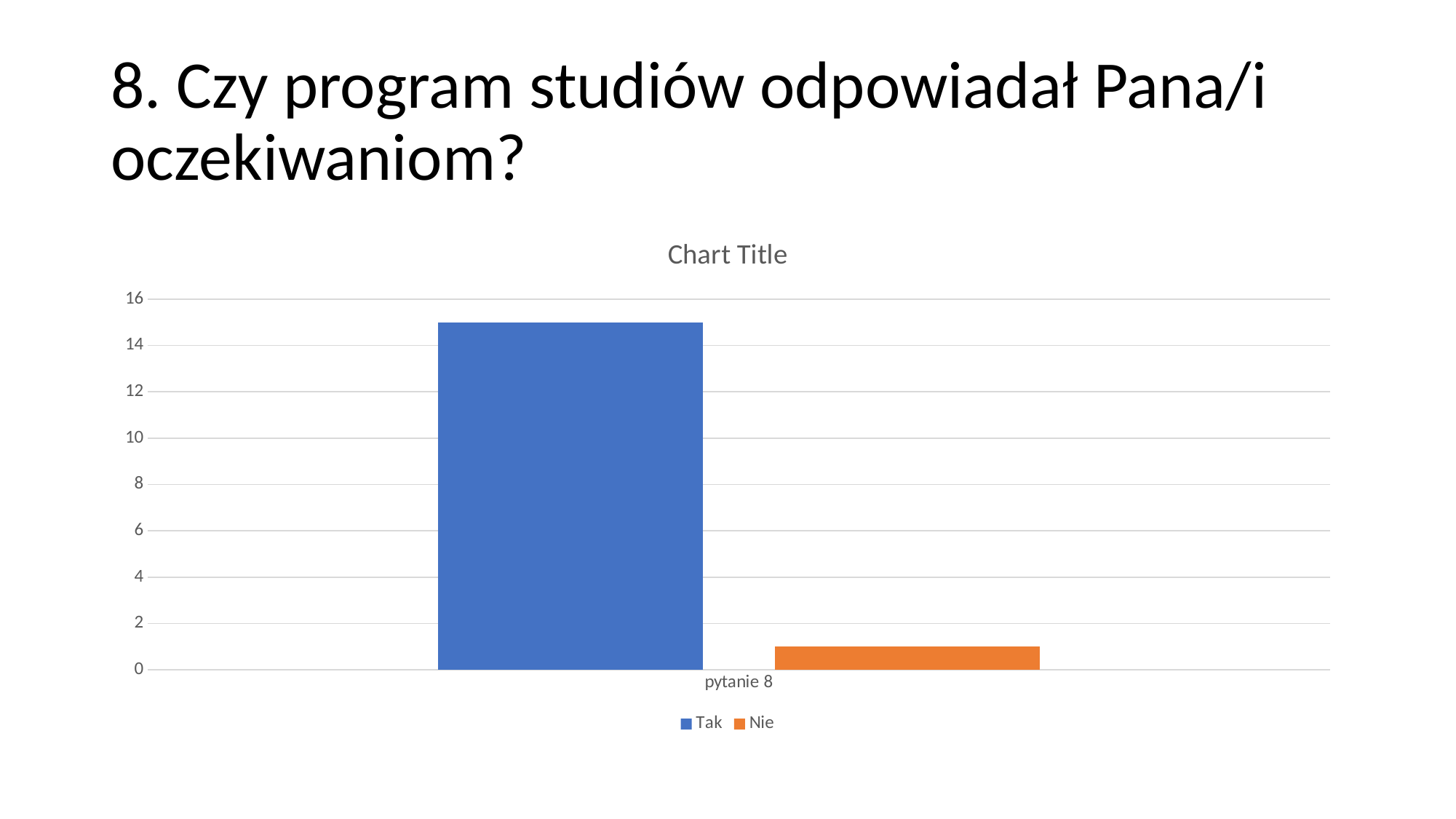

# 8. Czy program studiów odpowiadał Pana/i oczekiwaniom?

### Chart:

| Category | Tak | Nie |
|---|---|---|
| pytanie 8 | 15.0 | 1.0 |